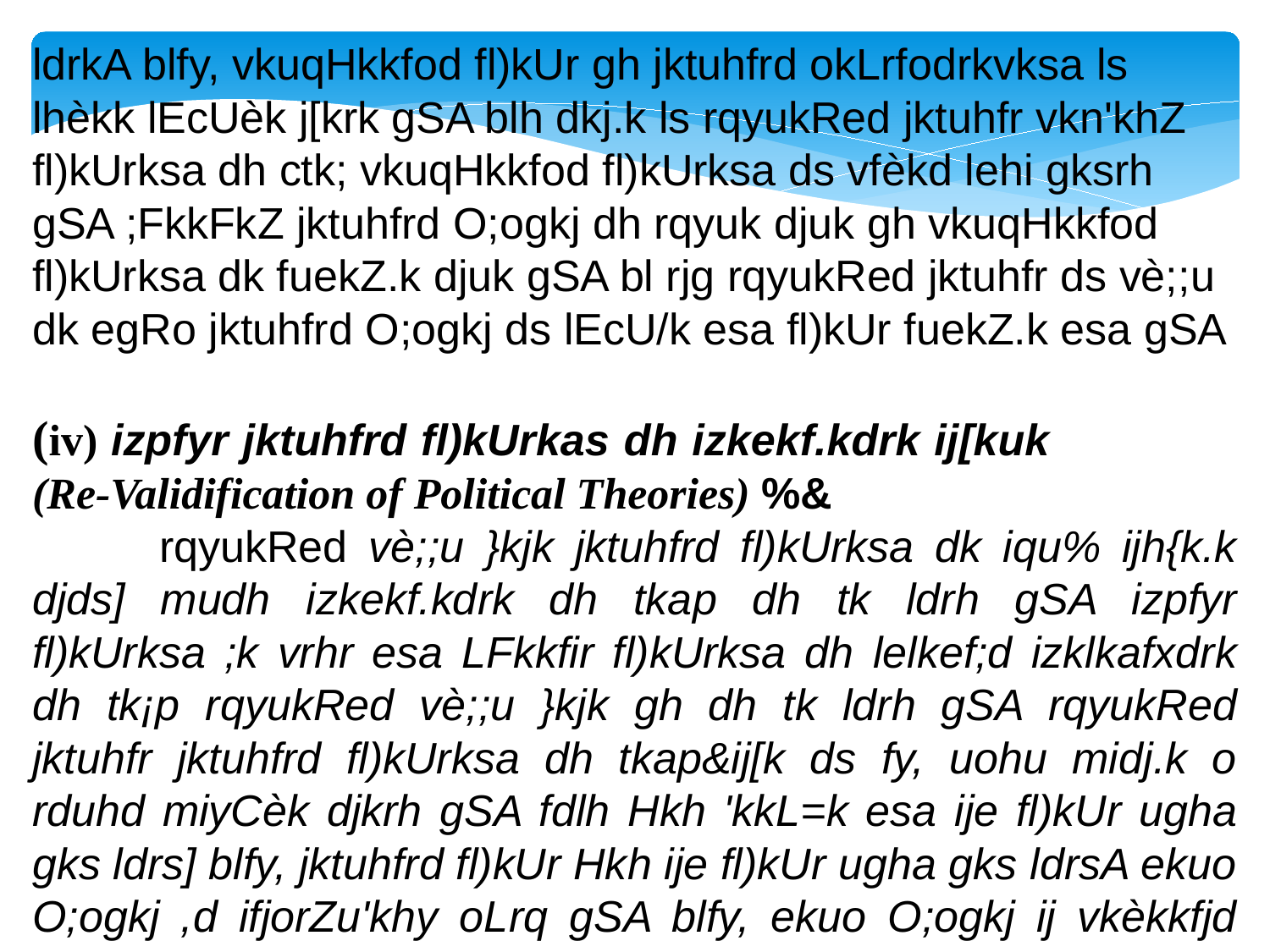

ldrkA blfy, vkuqHkkfod fl)kUr gh jktuhfrd okLrfodrkvksa ls lhèkk lEcUèk j[krk gSA blh dkj.k ls rqyukRed jktuhfr vkn'khZ fl)kUrksa dh ctk; vkuqHkkfod fl)kUrksa ds vfèkd lehi gksrh gSA ;FkkFkZ jktuhfrd O;ogkj dh rqyuk djuk gh vkuqHkkfod fl)kUrksa dk fuekZ.k djuk gSA bl rjg rqyukRed jktuhfr ds vè;;u dk egRo jktuhfrd O;ogkj ds lEcU/k esa fl)kUr fuekZ.k esa gSA

(iv) izpfyr jktuhfrd fl)kUrkas dh izkekf.kdrk ij[kuk              (Re-Validification of Political Theories) %&
	rqyukRed vè;;u }kjk jktuhfrd fl)kUrksa dk iqu% ijh{k.k djds] mudh izkekf.kdrk dh tkap dh tk ldrh gSA izpfyr fl)kUrksa ;k vrhr esa LFkkfir fl)kUrksa dh lelkef;d izklkafxdrk dh tk¡p rqyukRed vè;;u }kjk gh dh tk ldrh gSA rqyukRed jktuhfr jktuhfrd fl)kUrksa dh tkap&ij[k ds fy, uohu midj.k o rduhd miyCèk djkrh gSA fdlh Hkh 'kkL=k esa ije fl)kUr ugha gks ldrs] blfy, jktuhfrd fl)kUr Hkh ije fl)kUr ugha gks ldrsA ekuo O;ogkj ,d ifjorZu'khy oLrq gSA blfy, ekuo O;ogkj ij vkèkkfjd jktuhfrd fl)kUrksa dh cnyrh ifjfLFkfr;ksa esa tkap djuk vko';d gks tkrk gSA bl dk;Z esa rqyukRed jktuhfr gh lgk;d gksrh gSA rqyukRed vè;;u }kjk gh ;g fu"d"kZ fudkyk tk